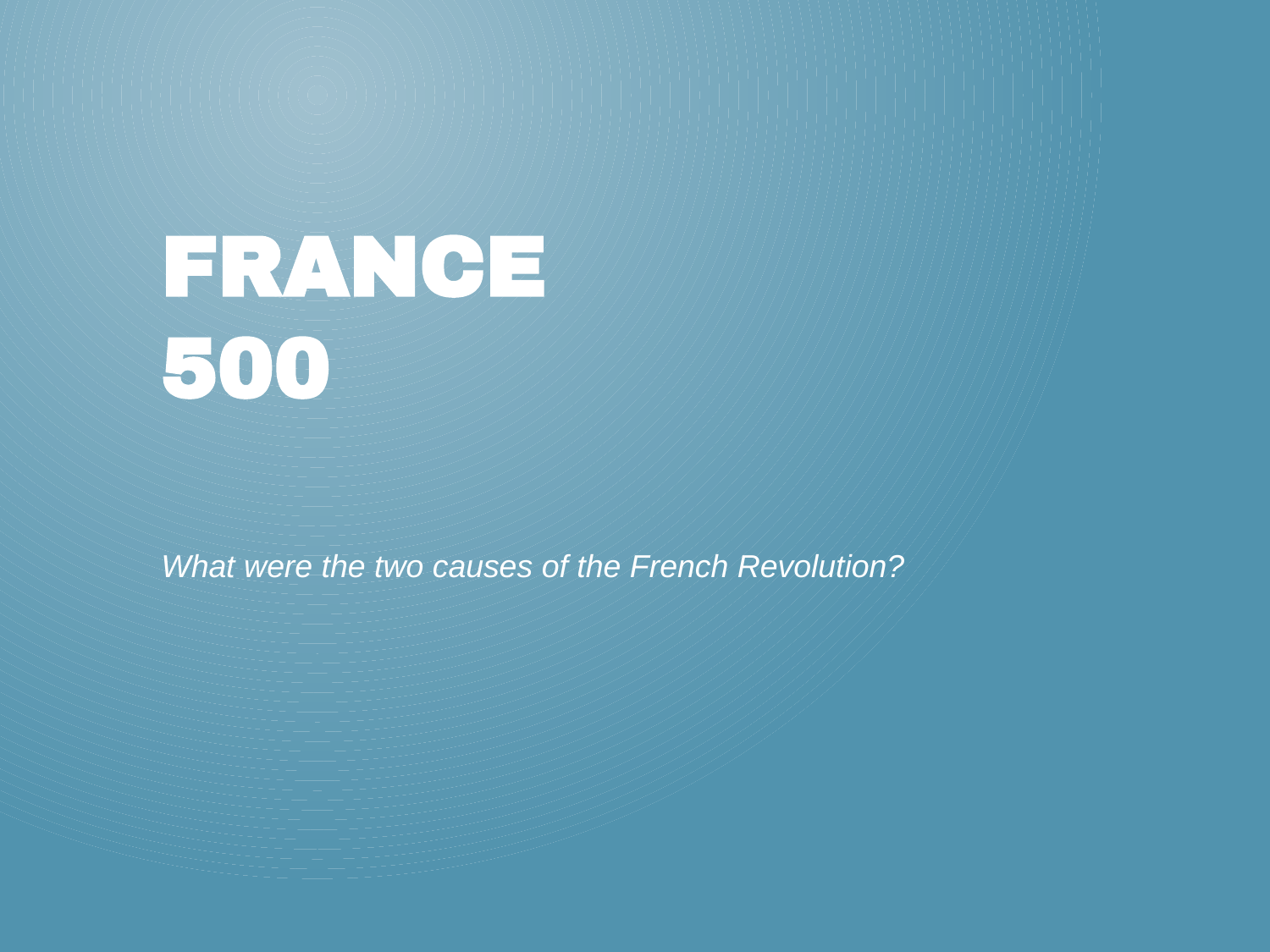

# France 500
What were the two causes of the French Revolution?